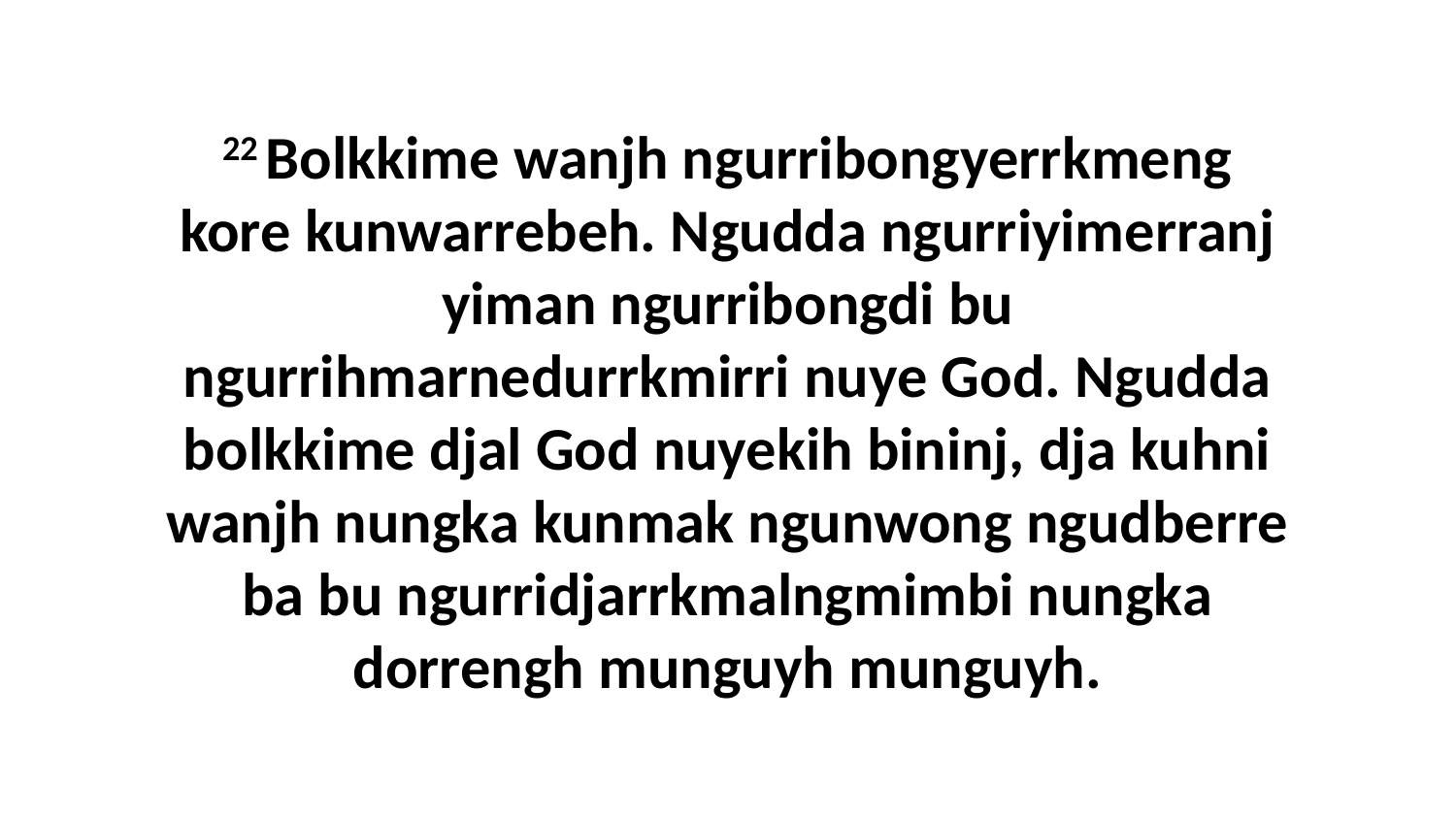

22 Bolkkime wanjh ngurribongyerrkmeng kore kunwarrebeh. Ngudda ngurriyimerranj yiman ngurribongdi bu ngurrihmarnedurrkmirri nuye God. Ngudda bolkkime djal God nuyekih bininj, dja kuhni wanjh nungka kunmak ngunwong ngudberre ba bu ngurridjarrkmalngmimbi nungka dorrengh munguyh munguyh.